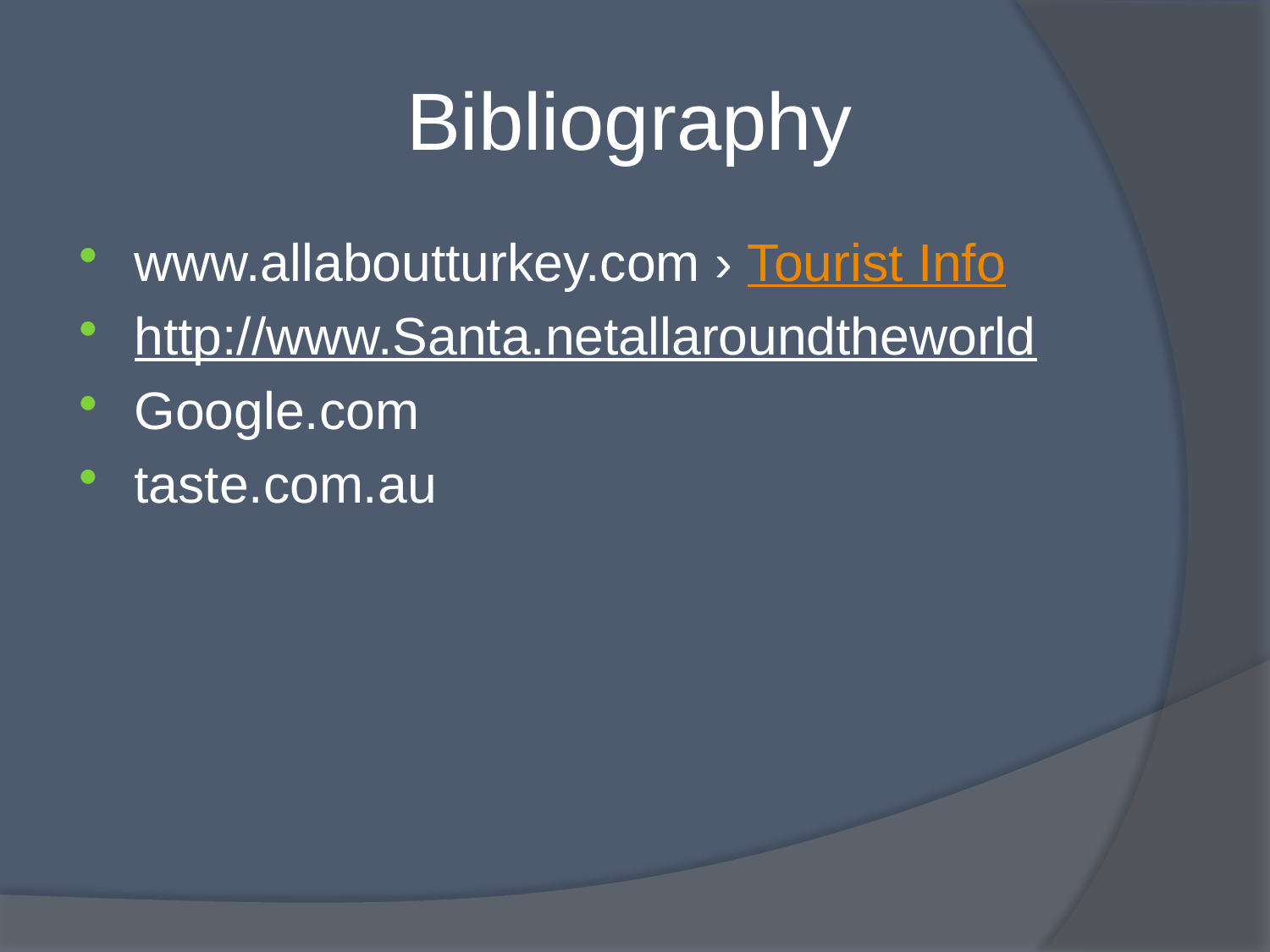

# Bibliography
www.allaboutturkey.com › Tourist Info
http://www.Santa.netallaroundtheworld
Google.com
taste.com.au